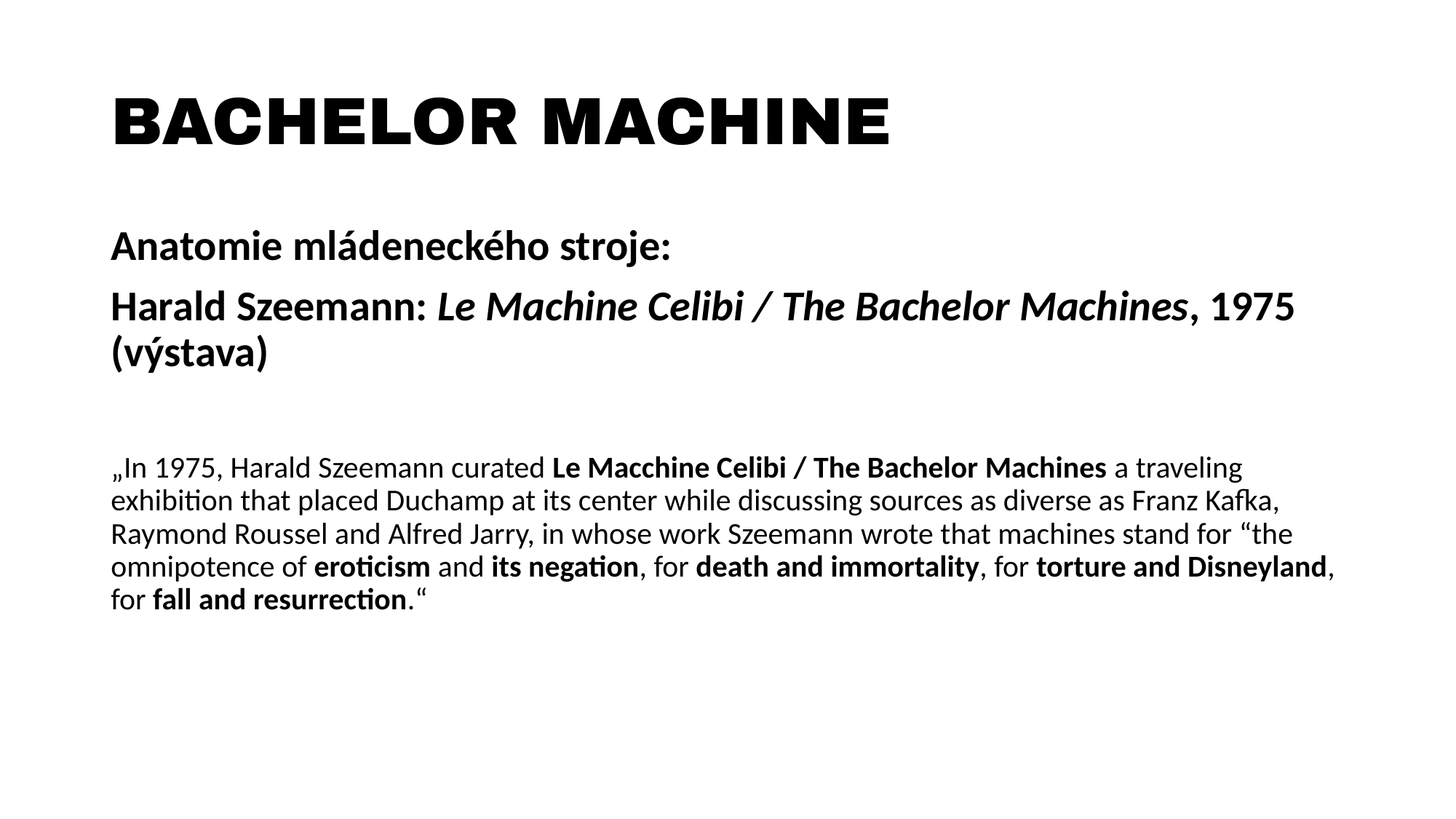

# BACHELOR MACHINE
Anatomie mládeneckého stroje:
Harald Szeemann: Le Machine Celibi / The Bachelor Machines, 1975 (výstava)

„In 1975, Harald Szeemann curated Le Macchine Celibi / The Bachelor Machines a traveling exhibition that placed Duchamp at its center while discussing sources as diverse as Franz Kafka, Raymond Roussel and Alfred Jarry, in whose work Szeemann wrote that machines stand for “the omnipotence of eroticism and its negation, for death and immortality, for torture and Disneyland, for fall and resurrection.“